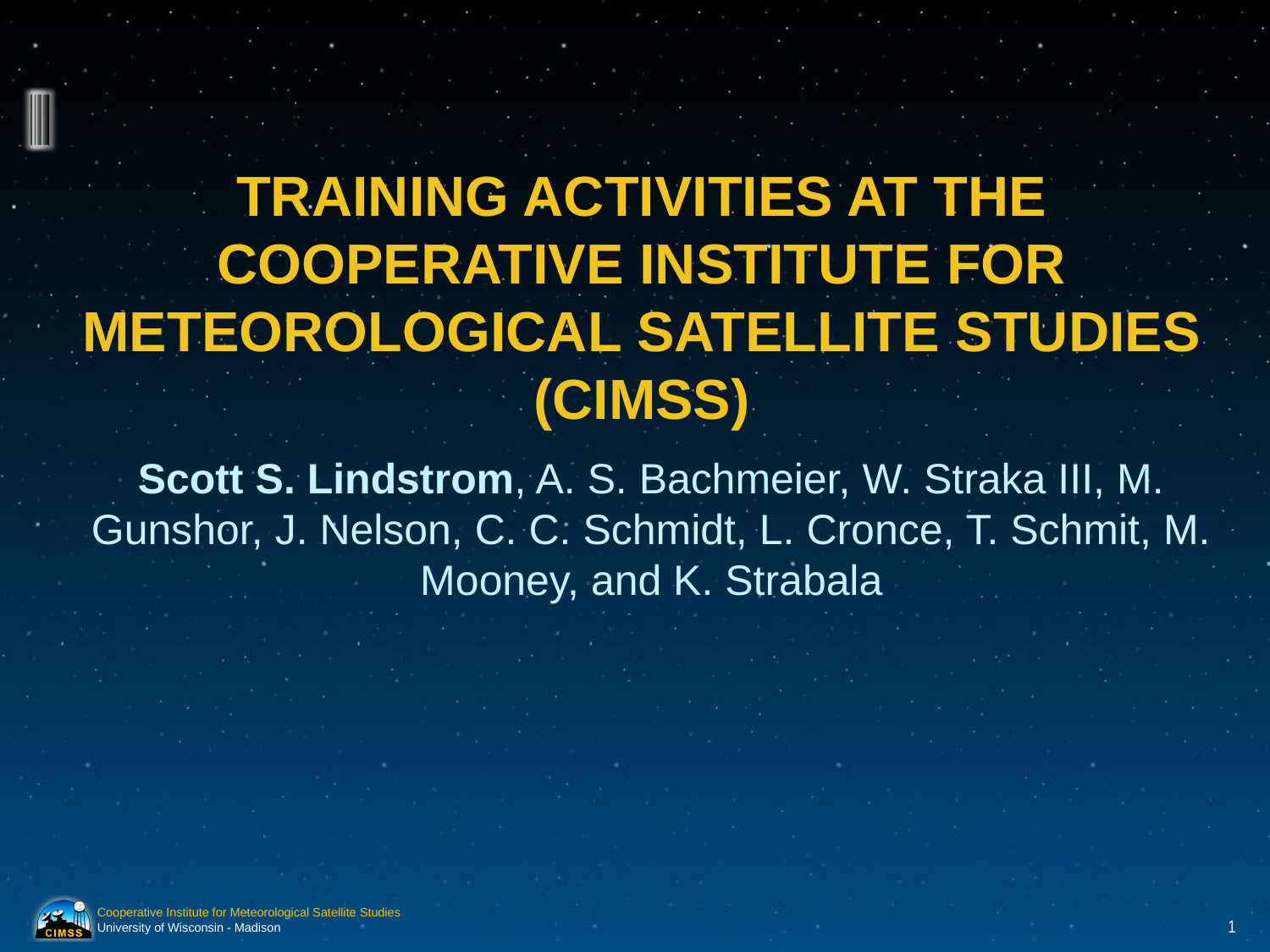

# Training Activities at the Cooperative Institute for Meteorological Satellite Studies (CIMSS)
Scott S. Lindstrom, A. S. Bachmeier, W. Straka III, M. Gunshor, J. Nelson, C. C. Schmidt, L. Cronce, T. Schmit, M. Mooney, and K. Strabala
1